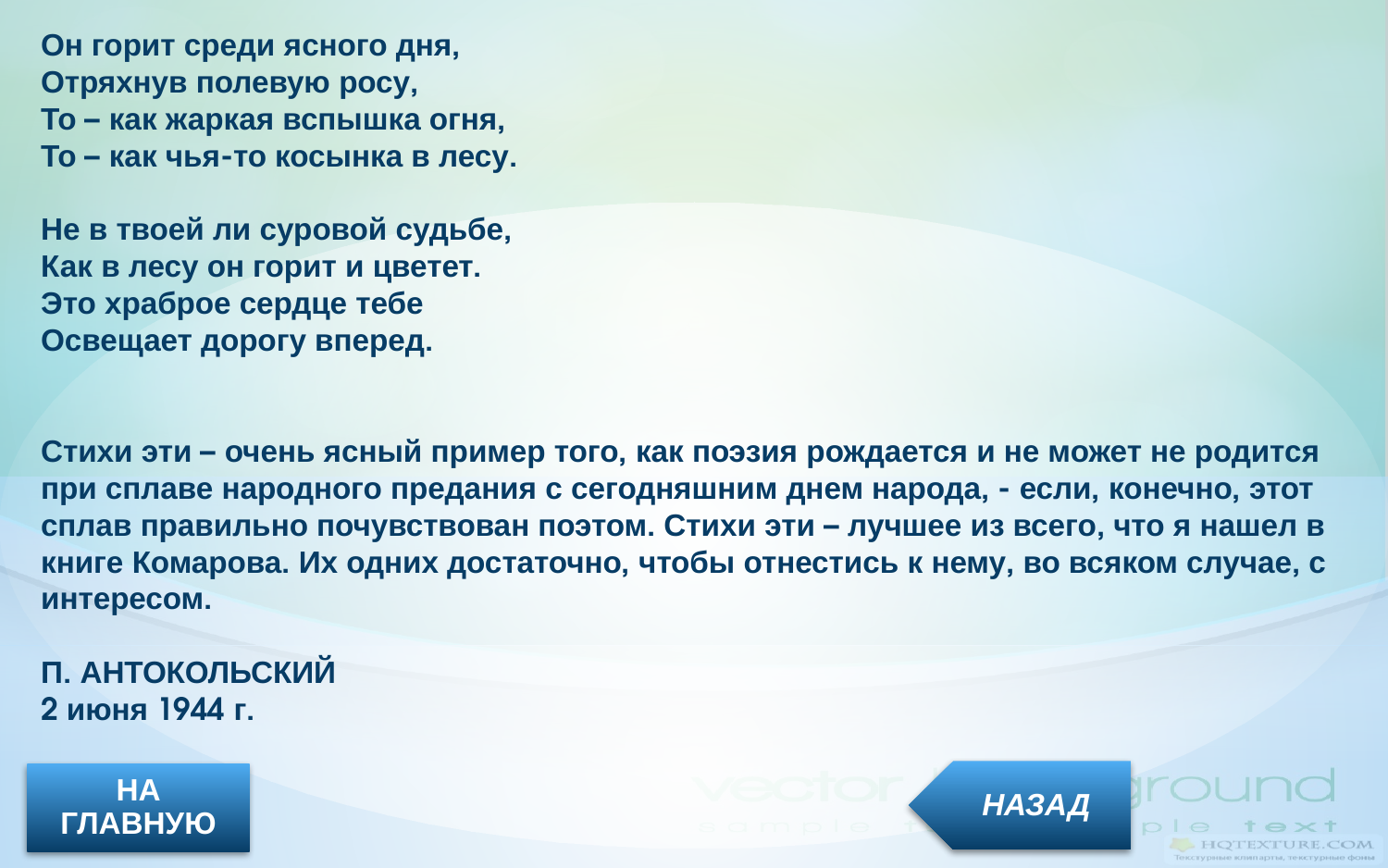

Он горит среди ясного дня,
Отряхнув полевую росу,
То – как жаркая вспышка огня,
То – как чья-то косынка в лесу.

Не в твоей ли суровой судьбе,
Как в лесу он горит и цветет.
Это храброе сердце тебе
Освещает дорогу вперед.

Стихи эти – очень ясный пример того, как поэзия рождается и не может не родится при сплаве народного предания с сегодняшним днем народа, - если, конечно, этот сплав правильно почувствован поэтом. Стихи эти – лучшее из всего, что я нашел в книге Комарова. Их одних достаточно, чтобы отнестись к нему, во всяком случае, с интересом.

П. АНТОКОЛЬСКИЙ
2 июня 1944 г.
НАЗАД
НА ГЛАВНУЮ